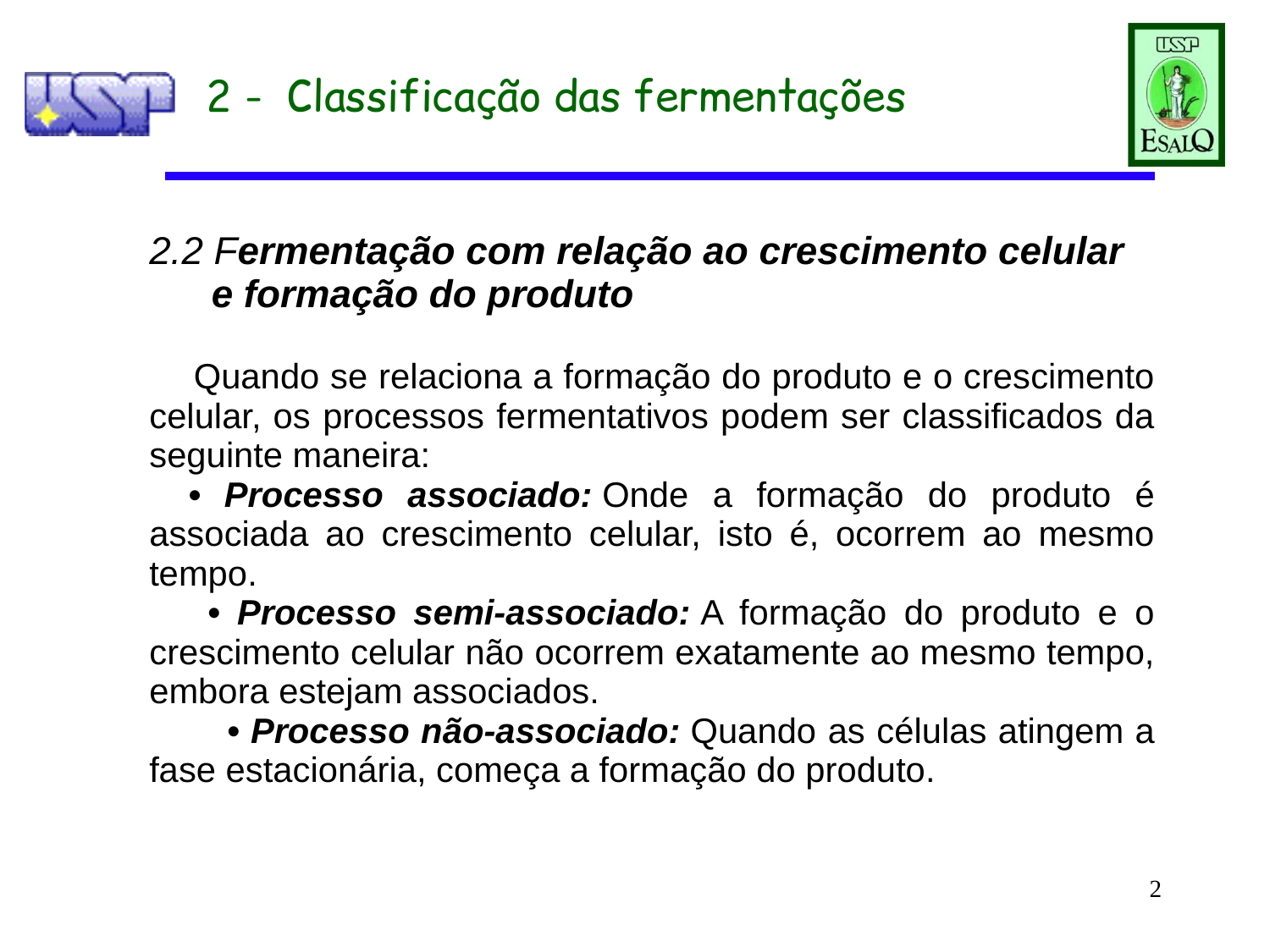

2 -  Classificação das fermentações

| 2.2 Fermentação com relação ao crescimento celular e formação do produto |
| --- |
|  |
| Quando se relaciona a formação do produto e o crescimento celular, os processos fermentativos podem ser classificados da seguinte maneira:     • Processo associado: Onde a formação do produto é associada ao crescimento celular, isto é, ocorrem ao mesmo tempo.       • Processo semi-associado: A formação do produto e o crescimento celular não ocorrem exatamente ao mesmo tempo, embora estejam associados.         • Processo não-associado: Quando as células atingem a fase estacionária, começa a formação do produto. |
2